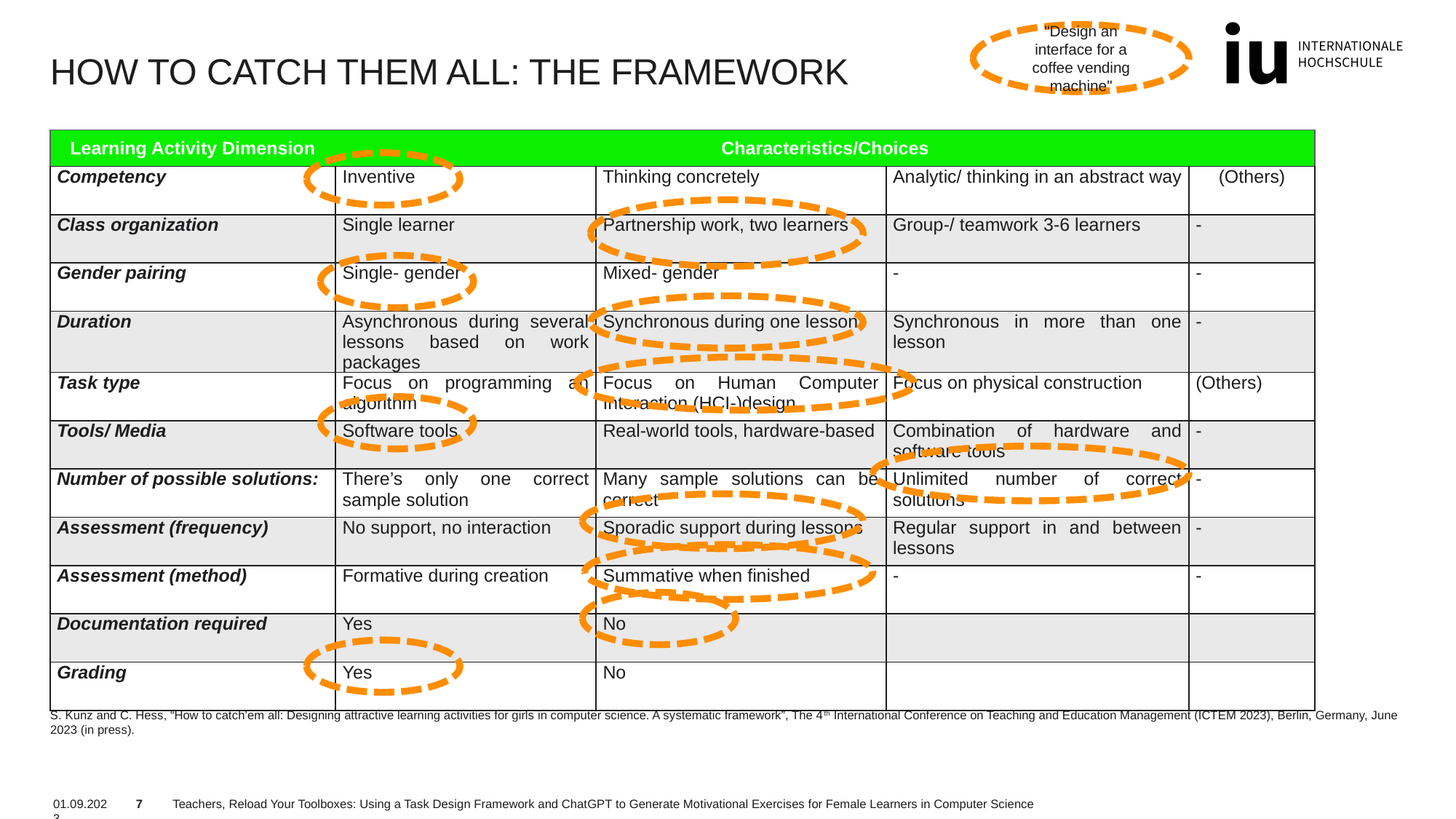

"Design an interface for a coffee vending machine"
# How to catch them all: The Framework
| Learning Activity Dimension | Characteristics/Choices |  |  |  |
| --- | --- | --- | --- | --- |
| Competency | Inventive | Thinking concretely | Analytic/ thinking in an abstract way | (Others) |
| Class organization | Single learner | Partnership work, two learners | Group-/ teamwork 3-6 learners | - |
| Gender pairing | Single- gender | Mixed- gender | - | - |
| Duration | Asynchronous during several lessons based on work packages | Synchronous during one lesson | Synchro­nous in more than one lesson | - |
| Task type | Focus on programming an algorithm | Focus on Human Computer Interaction (HCI-)design | Focus on physical construc­tion | (Others) |
| Tools/ Media | Software tools | Real-world tools, hardware-based | Combina­tion of hardware and software tools | - |
| Number of possible solutions: | There’s only one correct sample solution | Many sample solutions can be correct | Unlimited number of correct solutions | - |
| Assessment (frequency) | No support, no interaction | Sporadic support during lessons | Regular support in and between lessons | - |
| Assessment (method) | Formative during creation | Summative when finished | - | - |
| Documentation required | Yes | No |  |  |
| Grading | Yes | No |  |  |

S. Kunz and C. Hess, “How to catch’em all: Designing attractive learning activities for girls in computer science. A systematic framework”, The 4th International Conference on Teaching and Education Management (ICTEM 2023), Berlin, Germany, June 2023 (in press).

01.09.2023
7
Teachers, Reload Your Toolboxes: Using a Task Design Framework and ChatGPT to Generate Motivational Exercises for Female Learners in Computer Science